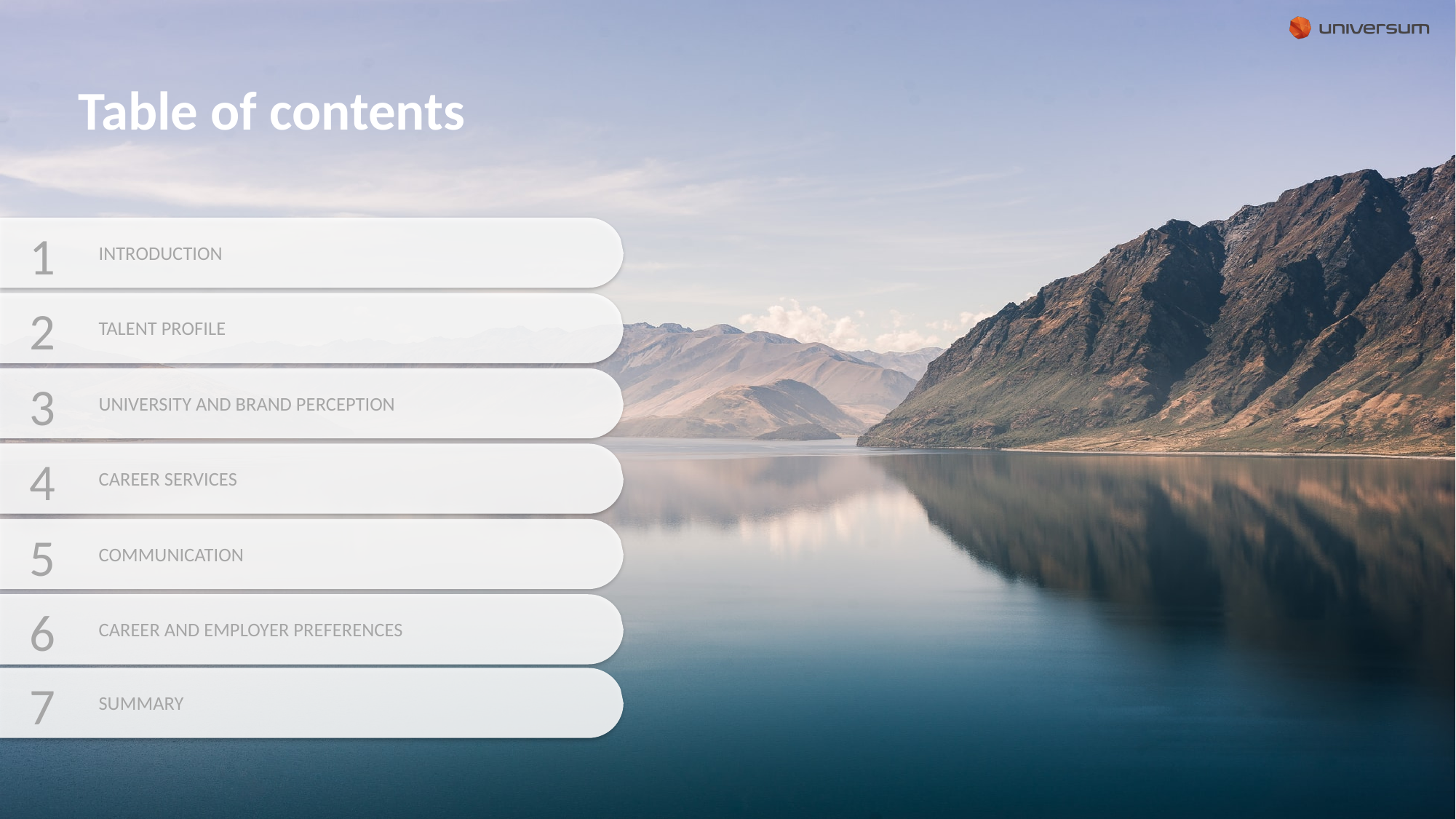

# Table of contents

1
INTRODUCTION

2
TALENT PROFILE

3
UNIVERSITY AND BRAND PERCEPTION

4
CAREER SERVICES

5
COMMUNICATION

6
CAREER AND EMPLOYER PREFERENCES

7
SUMMARY